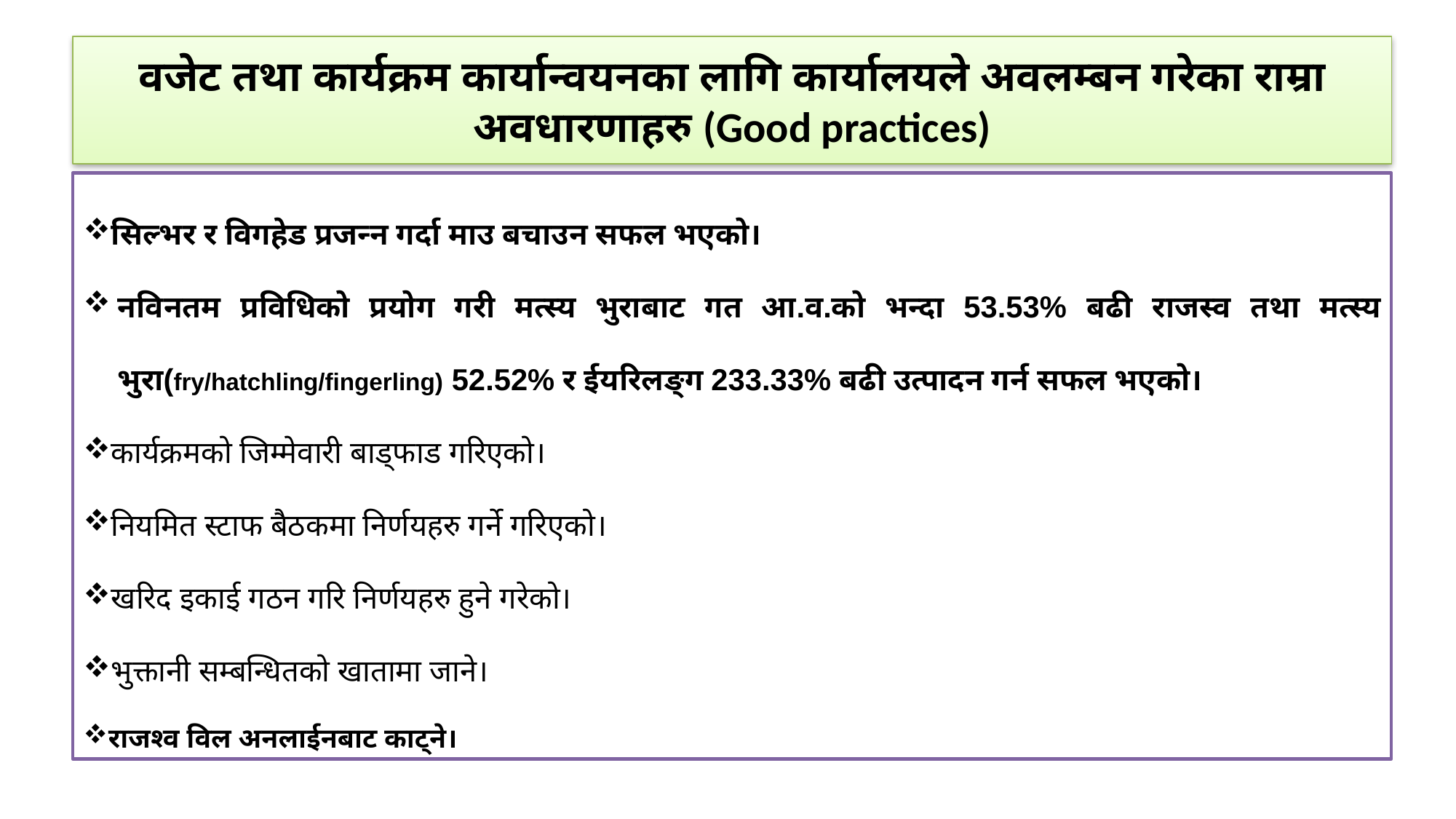

# वजेट तथा कार्यक्रम कार्यान्वयनका लागि कार्यालयले अवलम्बन गरेका राम्रा अवधारणाहरु (Good practices)
सिल्भर र विगहेड प्रजन्न गर्दा माउ बचाउन सफल भएको।
नविनतम प्रविधिको प्रयोग गरी मत्स्य भुराबाट गत आ.व.को भन्दा 53.53% बढी राजस्व तथा मत्स्य भुरा(fry/hatchling/fingerling) 52.52% र ईयरिलङ्ग 233.33% बढी उत्पादन गर्न सफल भएको।
कार्यक्रमको जिम्मेवारी बाड्फाड गरिएको।
नियमित स्टाफ बैठकमा निर्णयहरु गर्ने गरिएको।
खरिद इकाई गठन गरि निर्णयहरु हुने गरेको।
भुक्तानी सम्बन्धितको खातामा जाने।
राजश्व विल अनलाईनबाट काट्ने।